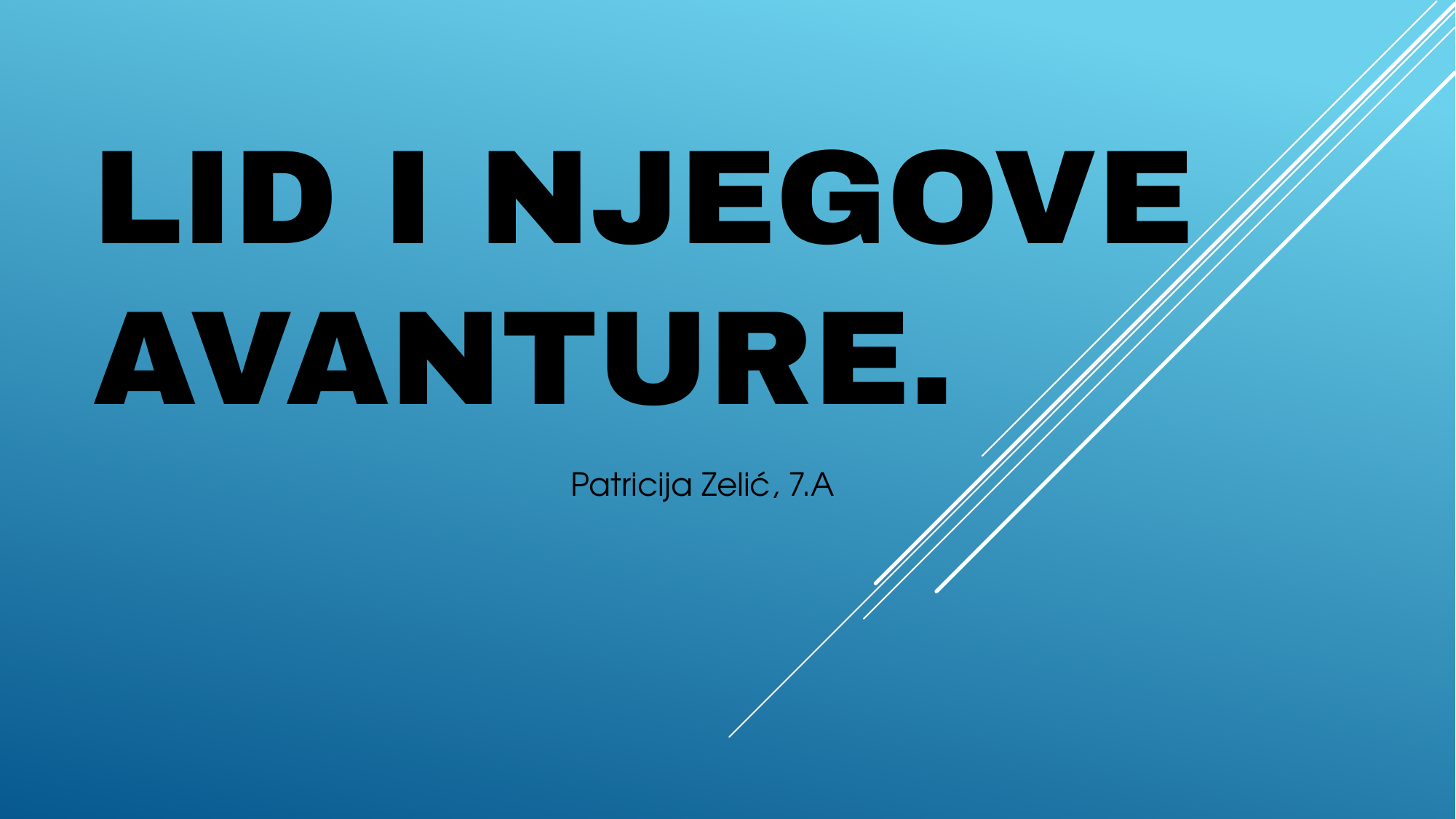

# Lid i njegove avanture.
Patricija Zelić, 7.A